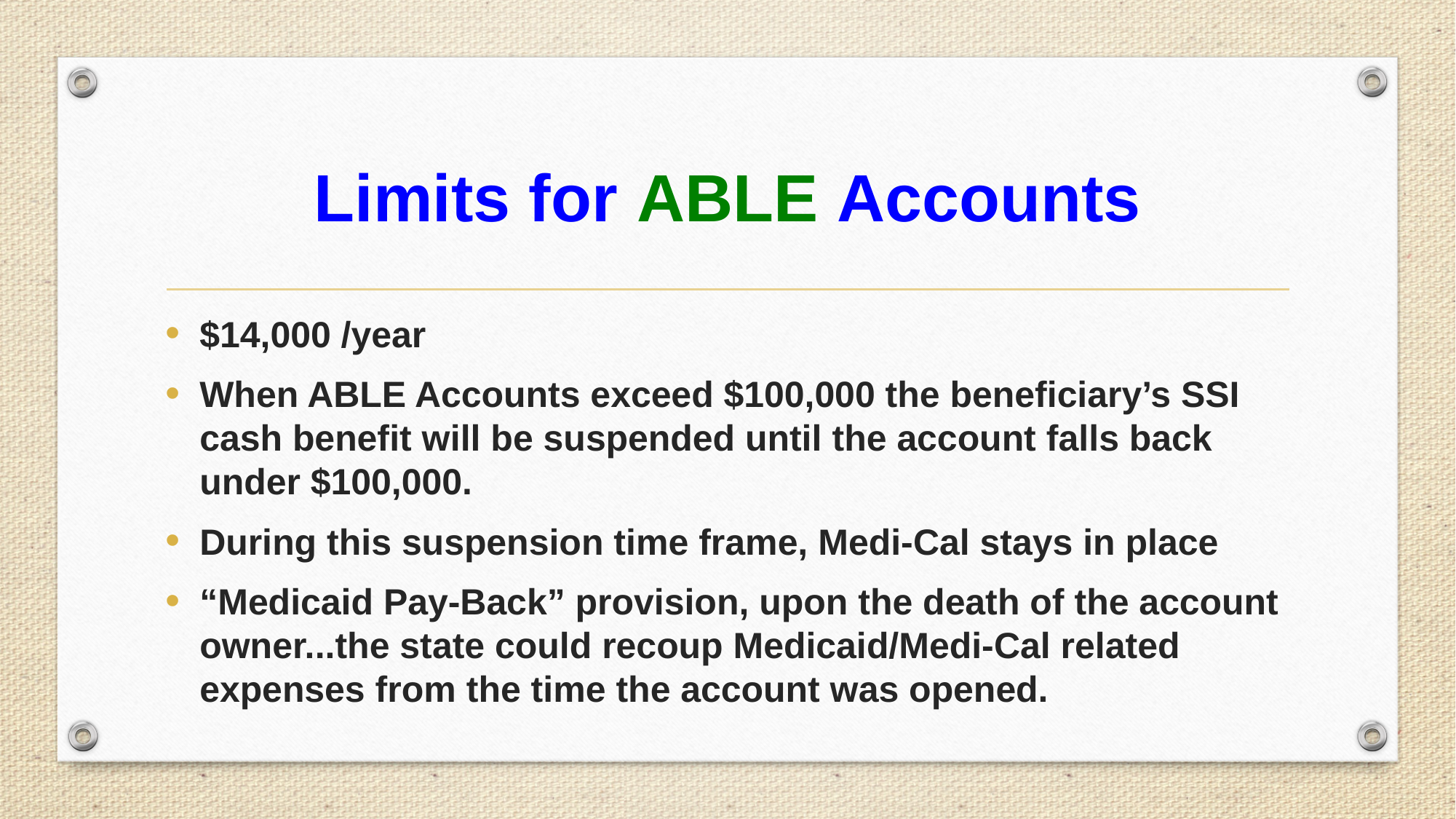

# Limits for ABLE Accounts
$14,000 /year
When ABLE Accounts exceed $100,000 the beneficiary’s SSI cash benefit will be suspended until the account falls back under $100,000.
During this suspension time frame, Medi-Cal stays in place
“Medicaid Pay-Back” provision, upon the death of the account owner...the state could recoup Medicaid/Medi-Cal related expenses from the time the account was opened.